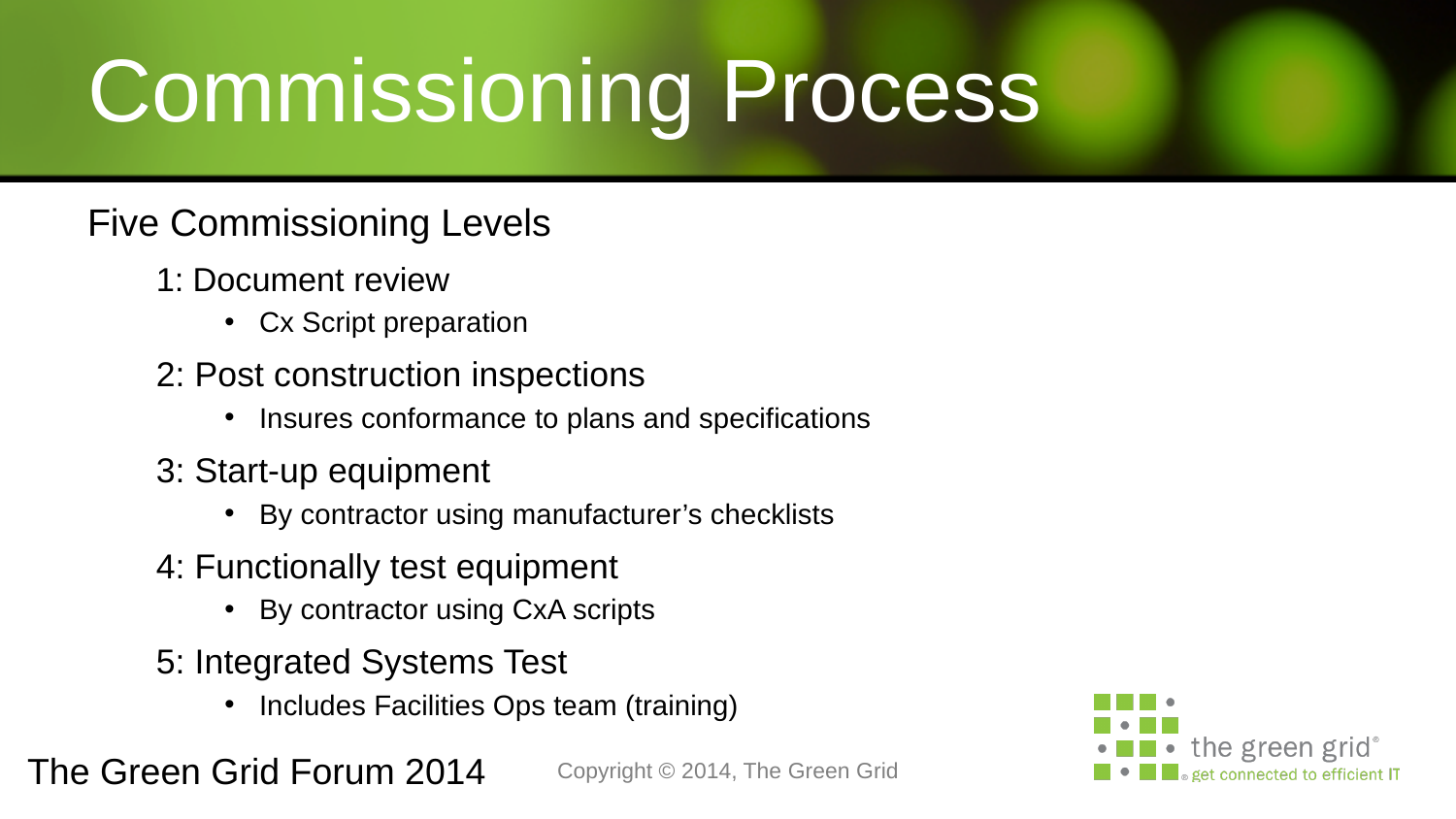

# Commissioning Process
Five Commissioning Levels
1: Document review
Cx Script preparation
2: Post construction inspections
Insures conformance to plans and specifications
3: Start-up equipment
By contractor using manufacturer’s checklists
4: Functionally test equipment
By contractor using CxA scripts
5: Integrated Systems Test
Includes Facilities Ops team (training)